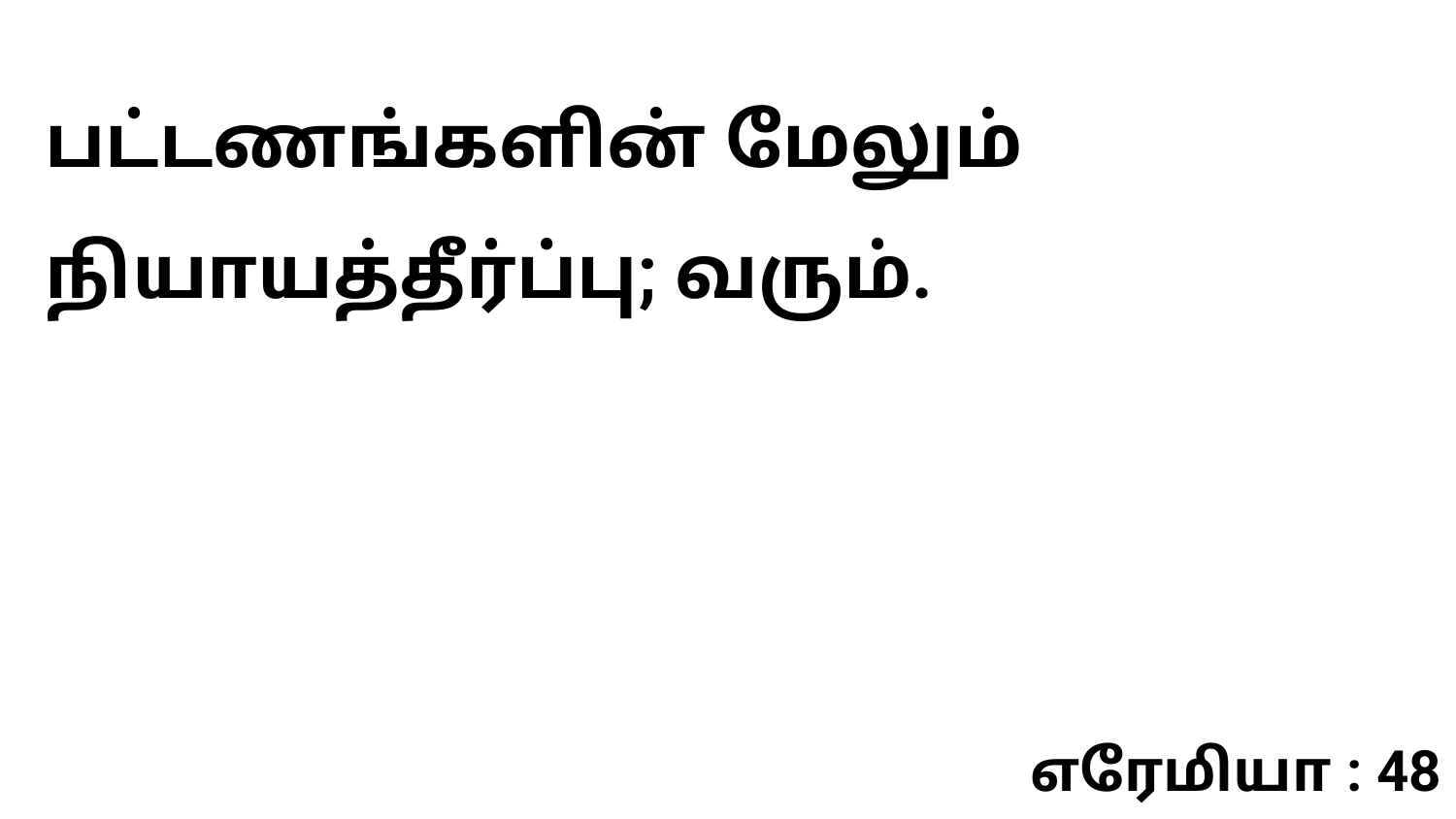

பட்டணங்களின் மேலும் நியாயத்தீர்ப்பு; வரும்.
எரேமியா : 48